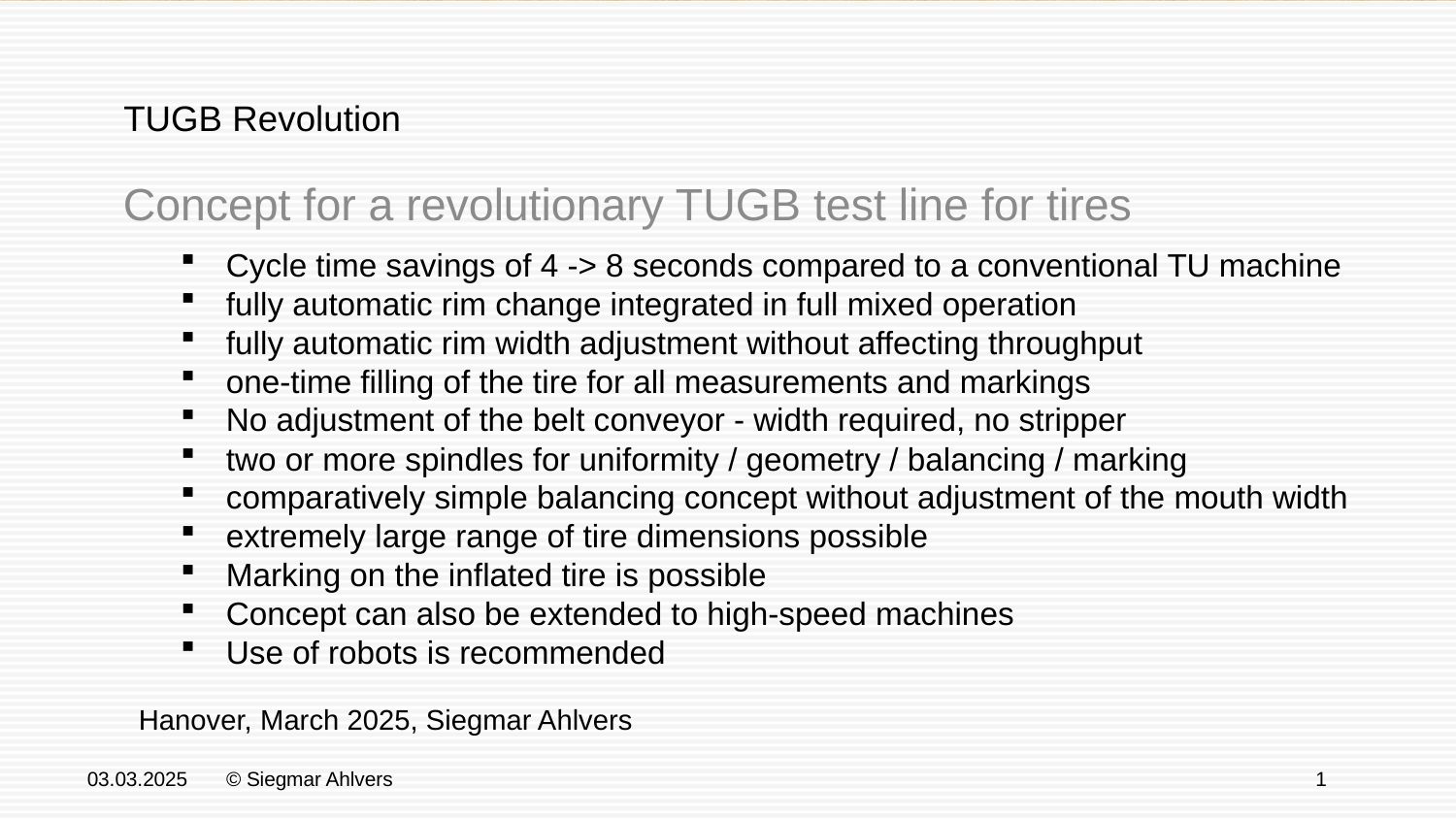

# TUGB Revolution
Concept for a revolutionary TUGB test line for tires

Cycle time savings of 4 -> 8 seconds compared to a conventional TU machine
fully automatic rim change integrated in full mixed operation
fully automatic rim width adjustment without affecting throughput
one-time filling of the tire for all measurements and markings
No adjustment of the belt conveyor - width required, no stripper
two or more spindles for uniformity / geometry / balancing / marking
comparatively simple balancing concept without adjustment of the mouth width
extremely large range of tire dimensions possible
Marking on the inflated tire is possible
Concept can also be extended to high-speed machines
Use of robots is recommended
Hanover, March 2025, Siegmar Ahlvers
03.03.2025
© Siegmar Ahlvers
1